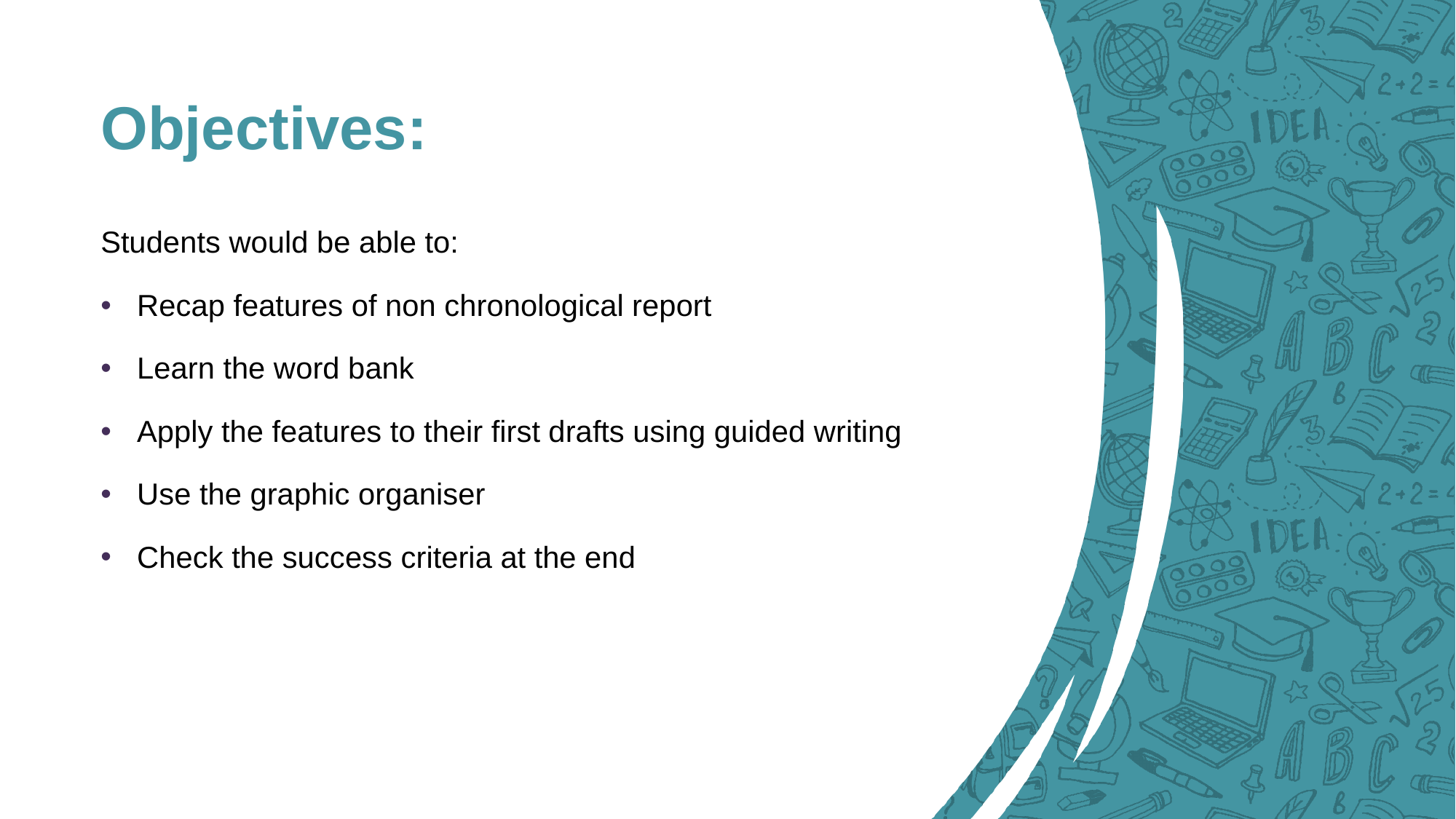

# Objectives:
Students would be able to:
Recap features of non chronological report
Learn the word bank
Apply the features to their first drafts using guided writing
Use the graphic organiser
Check the success criteria at the end